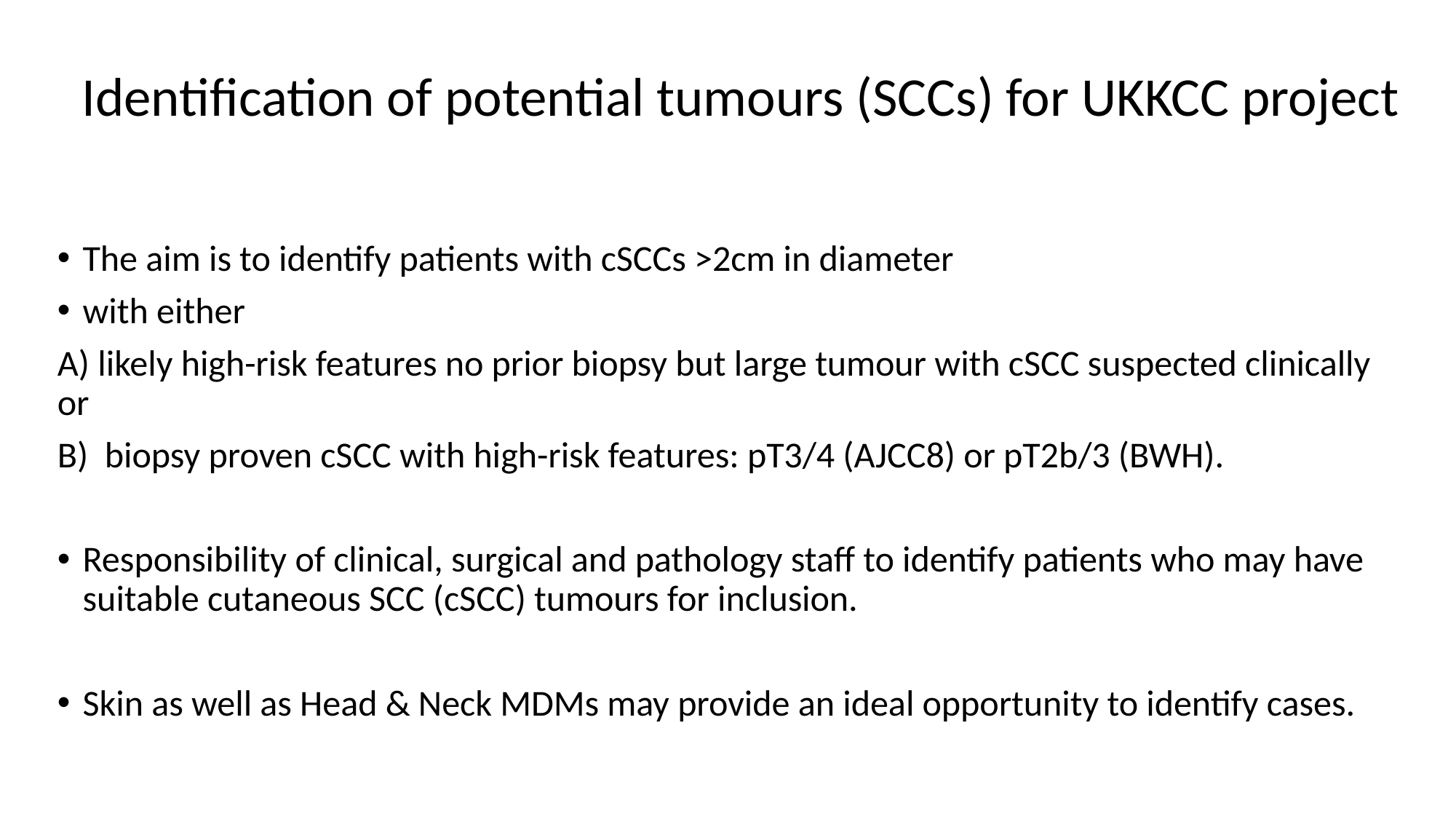

# Identification of potential tumours (SCCs) for UKKCC project

The aim is to identify patients with cSCCs >2cm in diameter
with either
A) likely high-risk features no prior biopsy but large tumour with cSCC suspected clinically or
B)  biopsy proven cSCC with high-risk features: pT3/4 (AJCC8) or pT2b/3 (BWH).

Responsibility of clinical, surgical and pathology staff to identify patients who may have suitable cutaneous SCC (cSCC) tumours for inclusion.

Skin as well as Head & Neck MDMs may provide an ideal opportunity to identify cases.